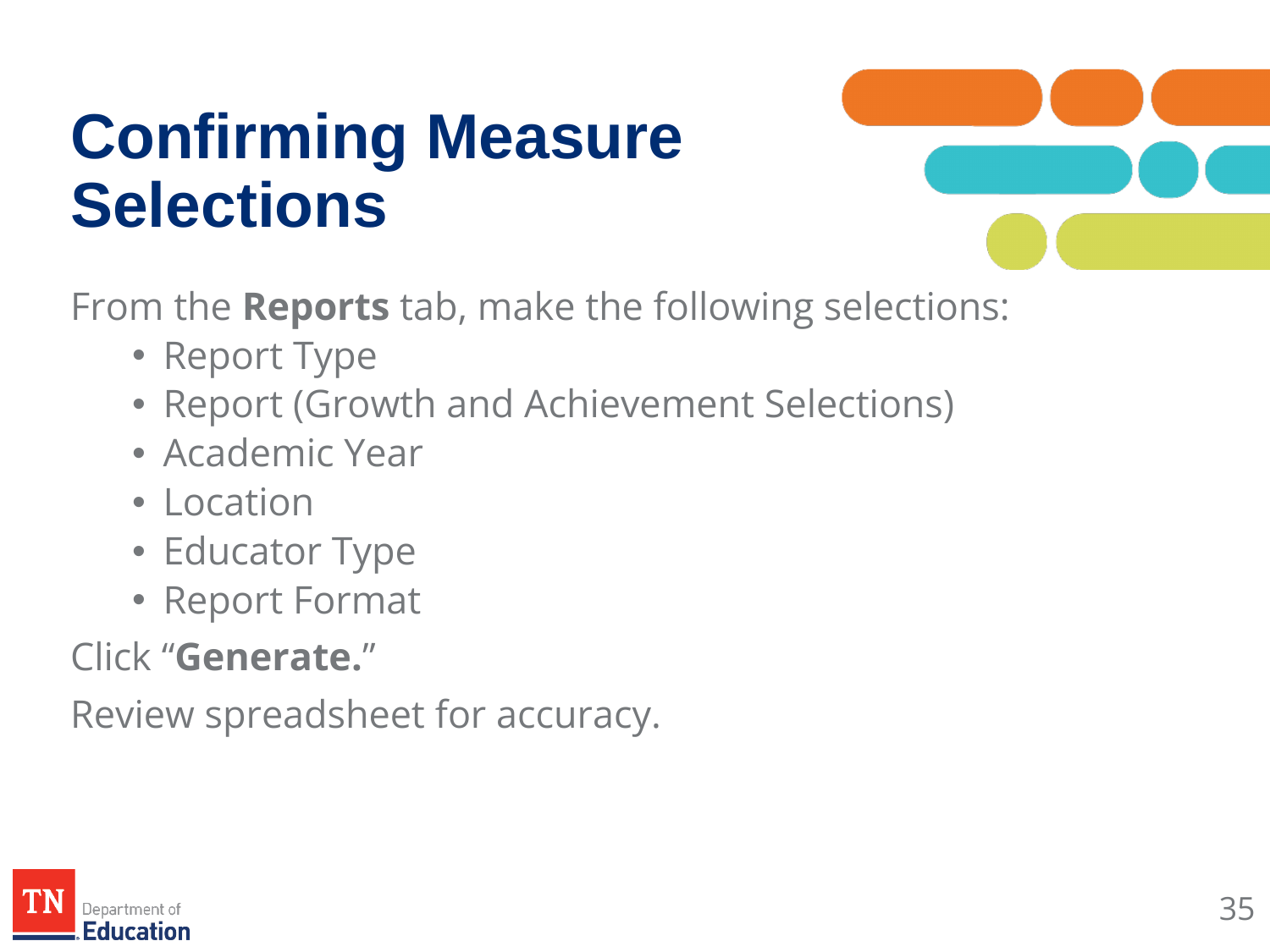

# Confirming Measure Selections
From the Reports tab, make the following selections:
Report Type
Report (Growth and Achievement Selections)
Academic Year
Location
Educator Type
Report Format
Click “Generate.”
Review spreadsheet for accuracy.
35